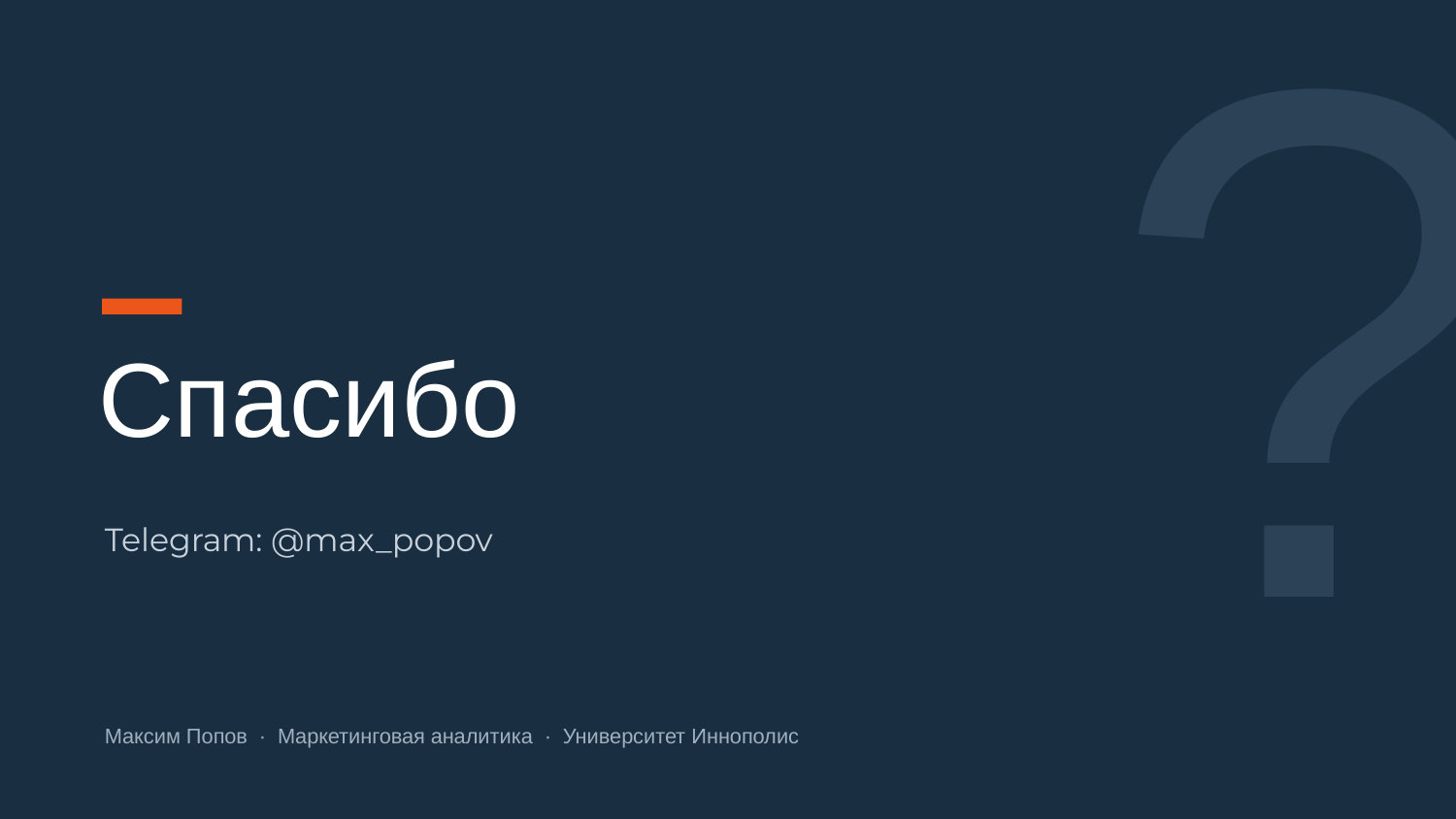

?

Спасибо
Telegram: @max_popov
Максим Попов  ·  Маркетинговая аналитика  ·  Университет Иннополис